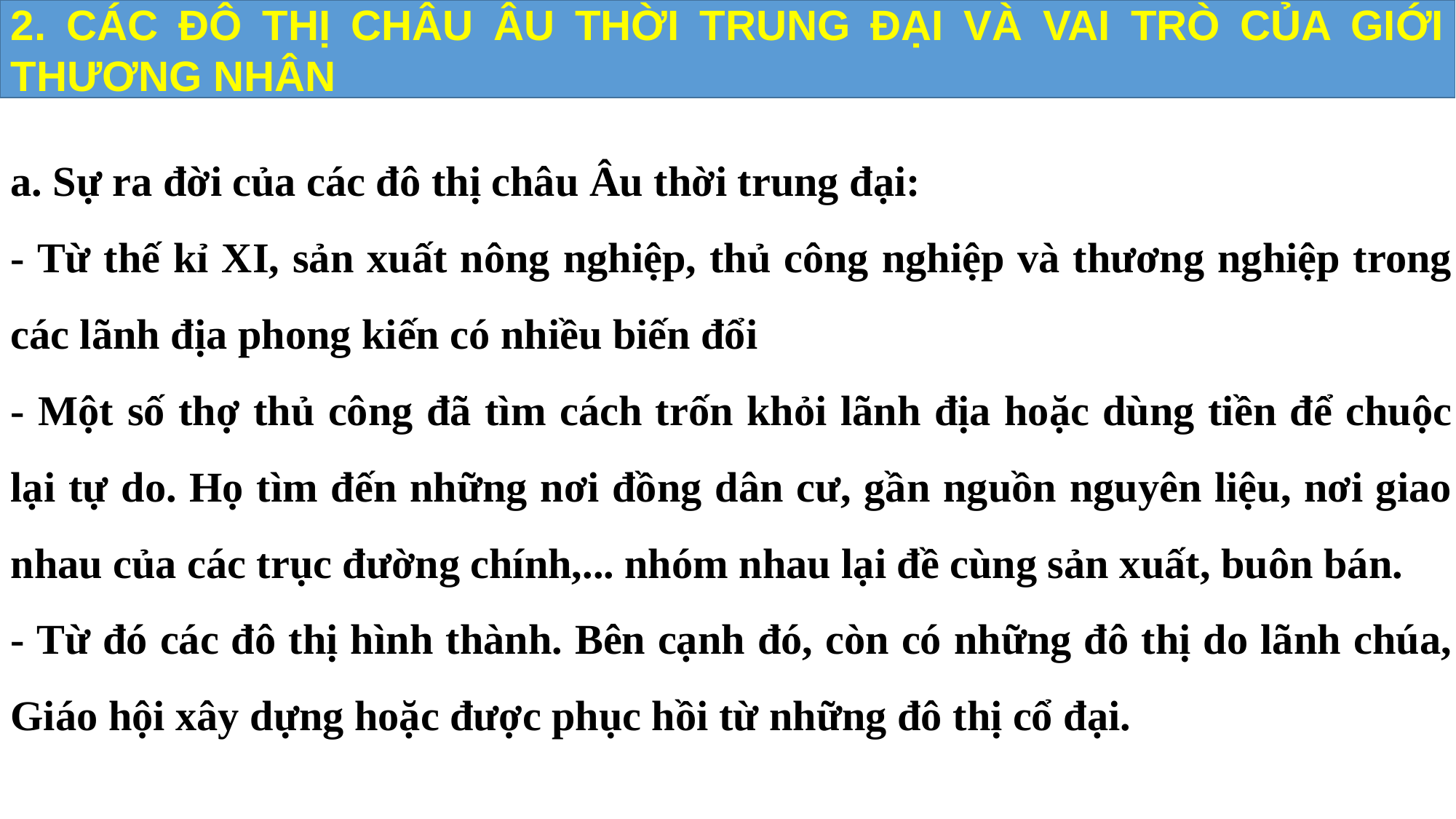

2. CÁC ĐÔ THỊ CHÂU ÂU THỜI TRUNG ĐẠI VÀ VAI TRÒ CỦA GIỚI THƯƠNG NHÂN
a. Sự ra đời của các đô thị châu Âu thời trung đại:
- Từ thế kỉ XI, sản xuất nông nghiệp, thủ công nghiệp và thương nghiệp trong các lãnh địa phong kiến có nhiều biến đổi
- Một số thợ thủ công đã tìm cách trốn khỏi lãnh địa hoặc dùng tiền để chuộc lại tự do. Họ tìm đến những nơi đồng dân cư, gần nguồn nguyên liệu, nơi giao nhau của các trục đường chính,... nhóm nhau lại đề cùng sản xuất, buôn bán.
- Từ đó các đô thị hình thành. Bên cạnh đó, còn có những đô thị do lãnh chúa, Giáo hội xây dựng hoặc được phục hồi từ những đô thị cổ đại.